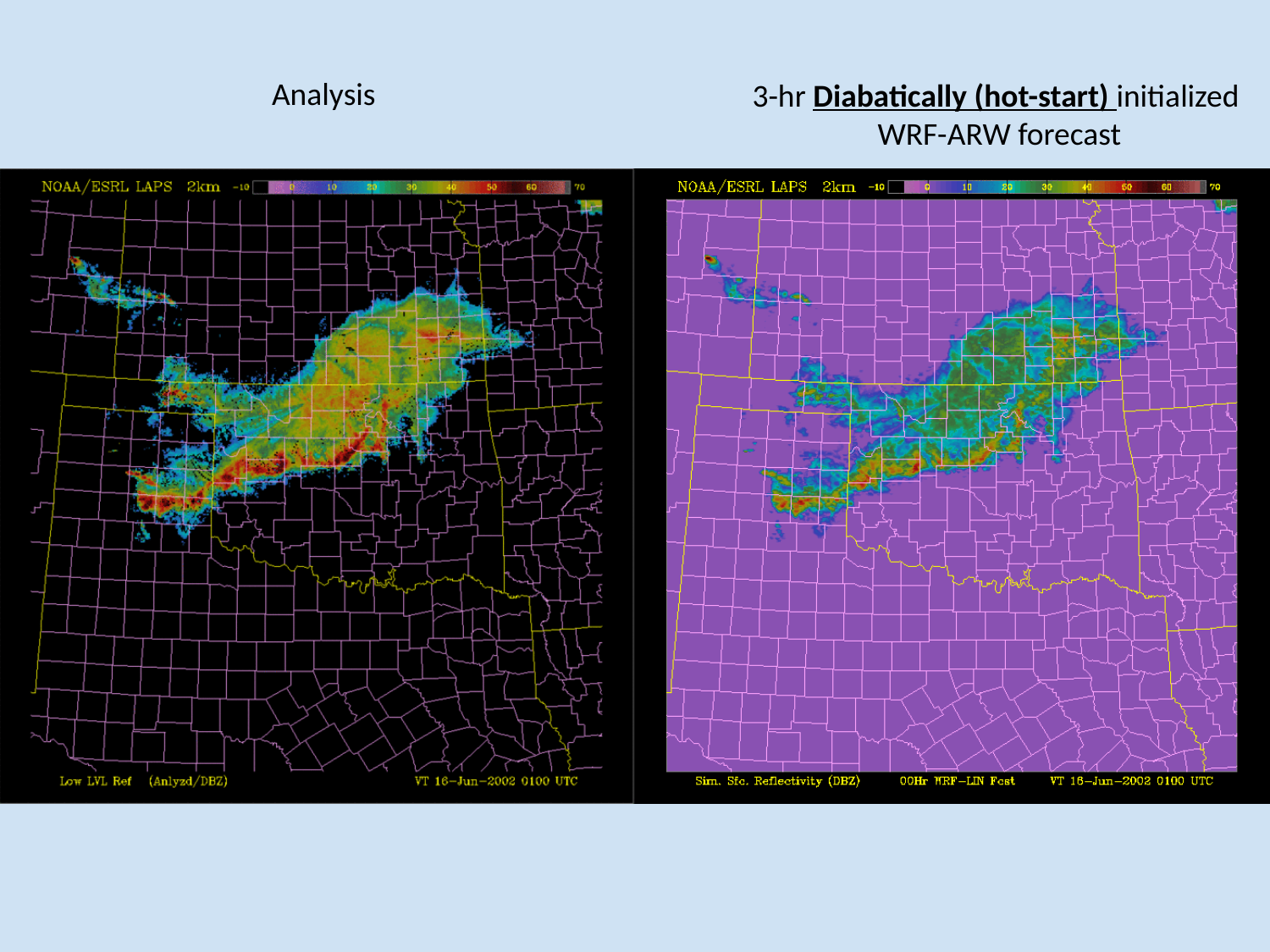

# 3-hr Diabatically (hot-start) initialized
WRF-ARW forecast
Analysis